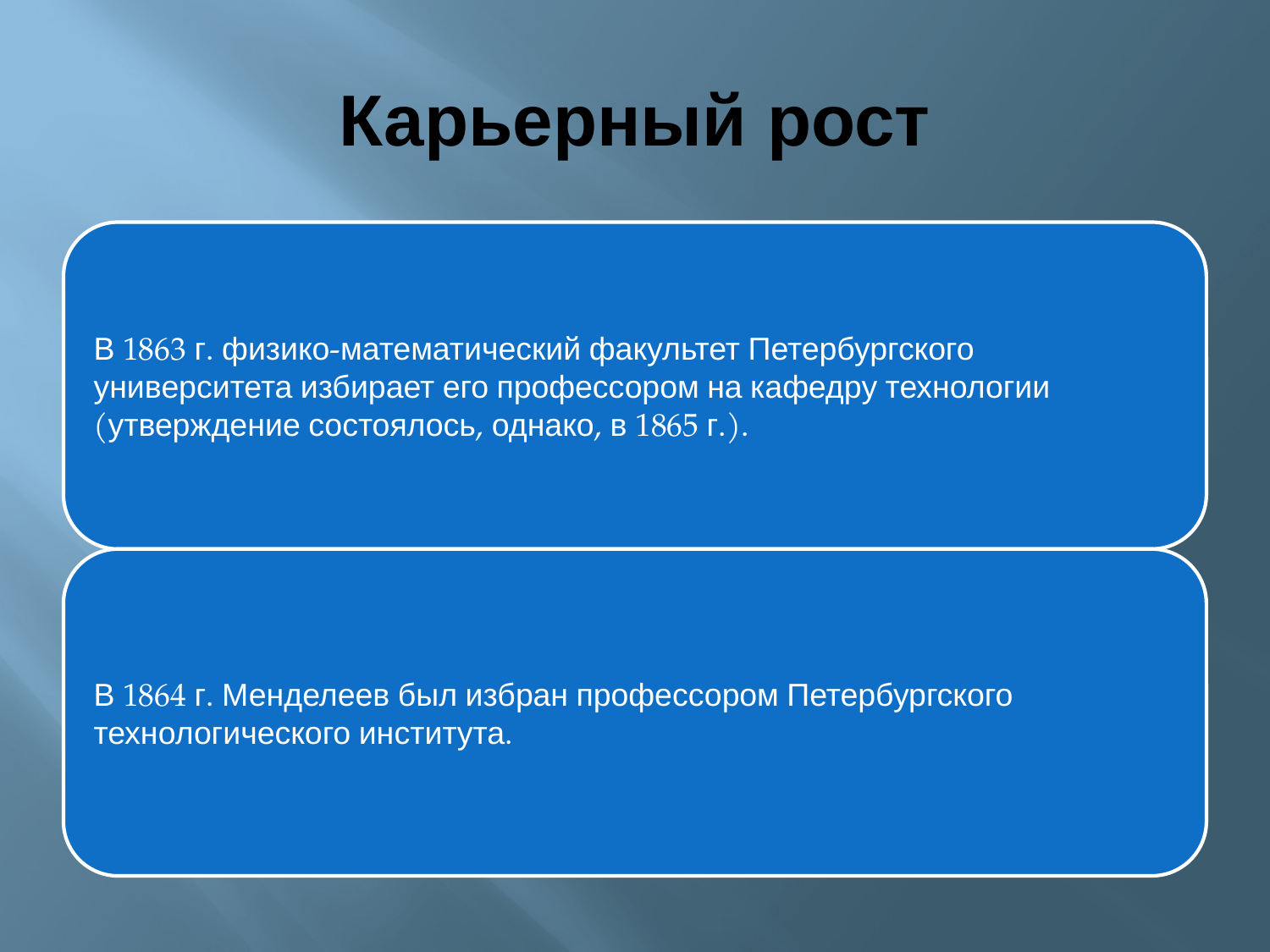

# Карьерный рост
В 1863 г. физико-математический факультет Петербургского университета избирает его профессором на кафедру технологии (утверждение состоялось, однако, в 1865 г.).
В 1864 г. Менделеев был избран профессором Петербургского технологического института.